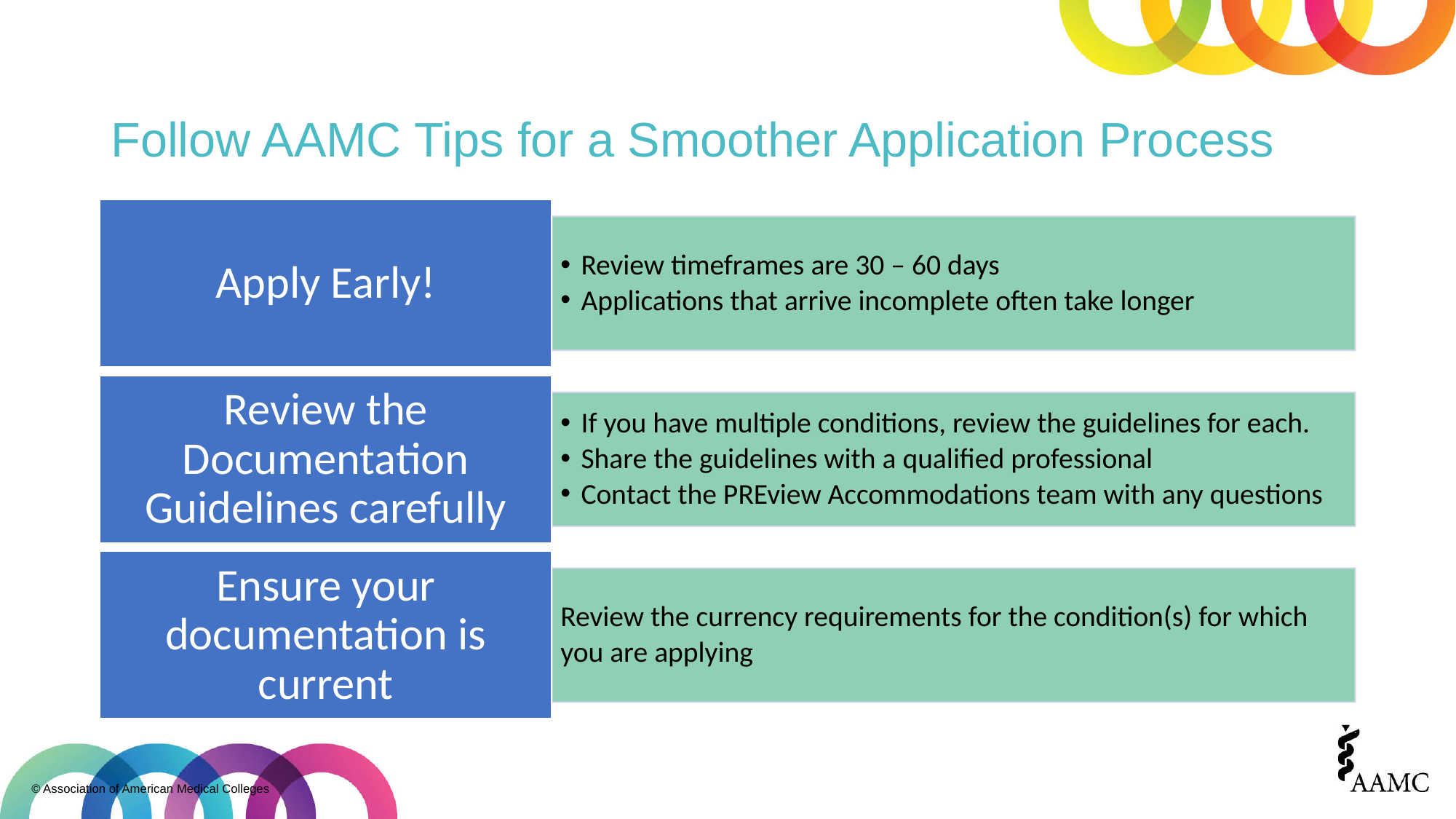

# Follow AAMC Tips for a Smoother Application Process
Review timeframes are 30 – 60 days
Applications that arrive incomplete often take longer
Apply Early!
If you have multiple conditions, review the guidelines for each.
Share the guidelines with a qualified professional
Contact the PREview Accommodations team with any questions
Review the Documentation Guidelines carefully
Review the currency requirements for the condition(s) for which
you are applying
Ensure your documentation is current